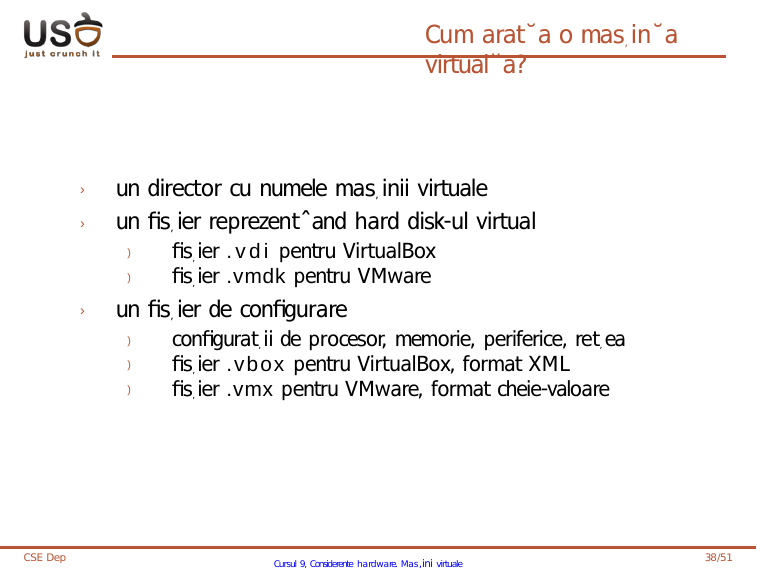

# Cum arat˘a o mas, in˘a virtual˘a?

›  un director cu numele mas, inii virtuale
›  un fis, ier reprezentˆand hard disk-ul virtual
)   fis, ier .vdi pentru VirtualBox
)   fis, ier .vmdk pentru VMware
›  un fis, ier de configurare
)   configurat, ii de procesor, memorie, periferice, ret, ea
)   fis, ier .vbox pentru VirtualBox, format XML
)   fis, ier .vmx pentru VMware, format cheie-valoare

CSE Dep
Cursul 9, Considerente hardware. Mas,ini virtuale
38/51